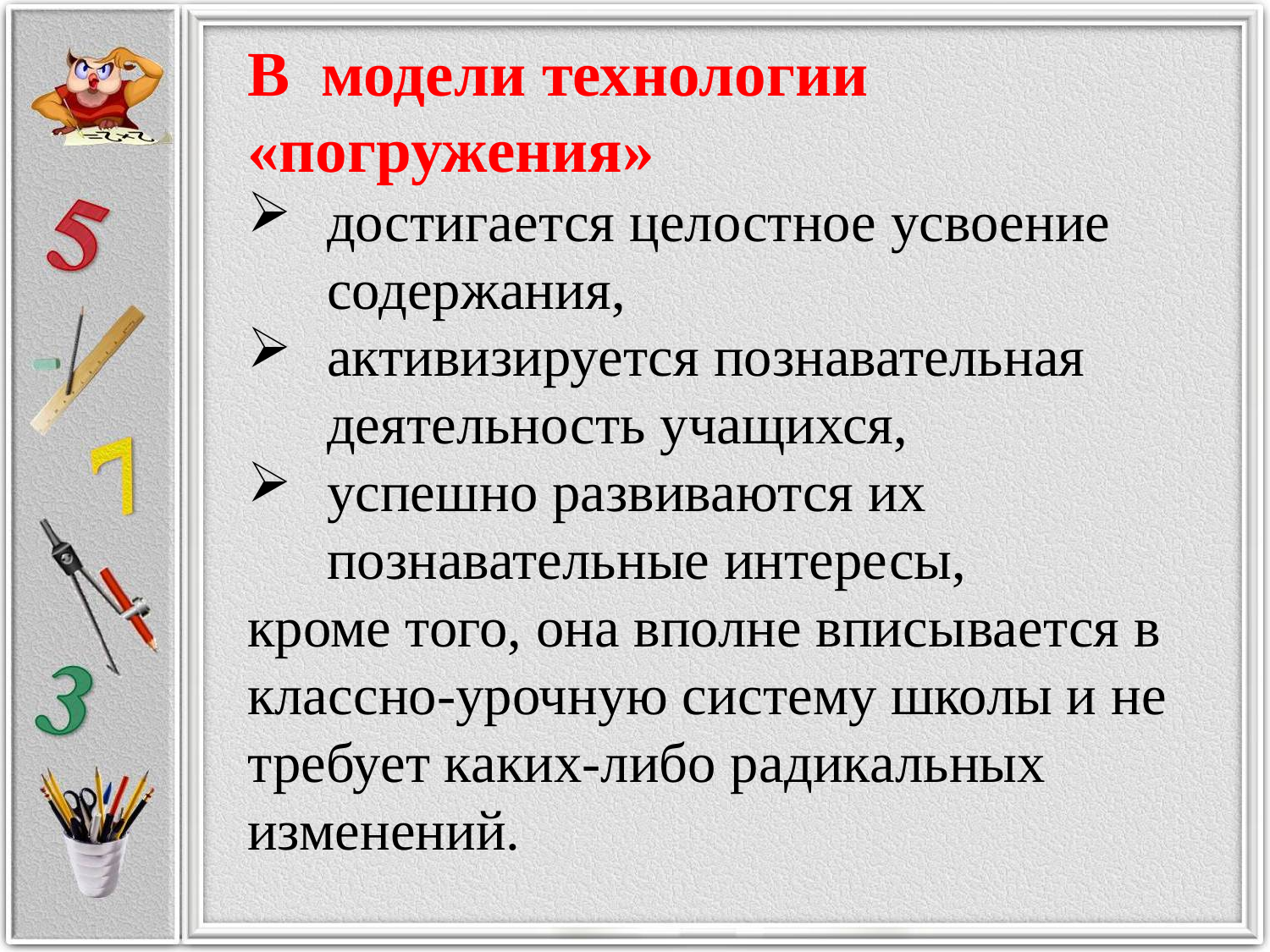

В  модели технологии «погружения»
достигается целостное усвоение содержания,
активизируется познавательная деятельность учащихся,
успеш­но развиваются их познавательные интересы,
кроме того, она вполне вписы­вается в классно-урочную систему школы и не требует каких-либо радикальных изменений.